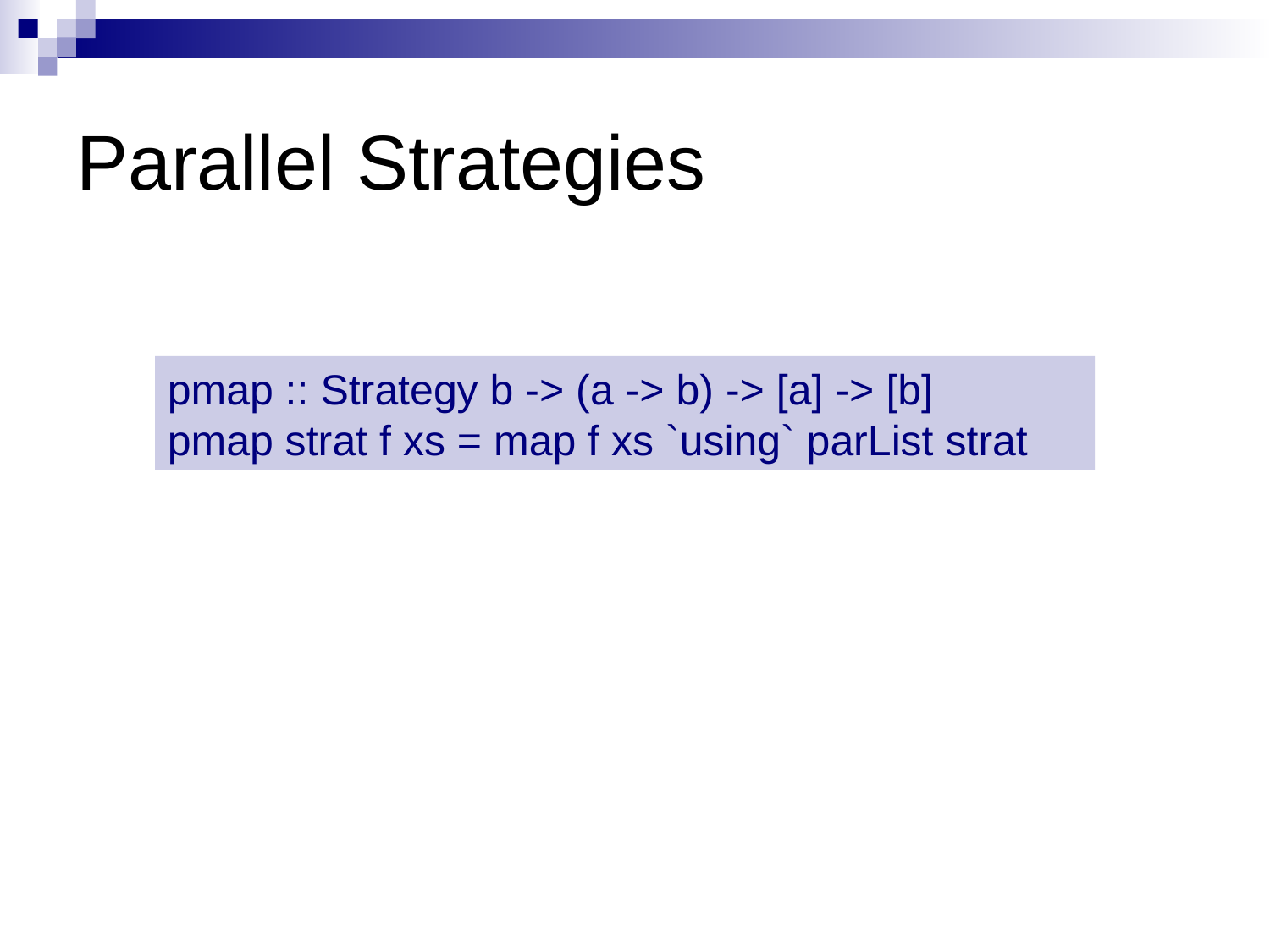

# Parallel Strategies
pmap :: Strategy b -> (a -> b) -> [a] -> [b]
pmap strat f xs = map f xs `using` parList strat